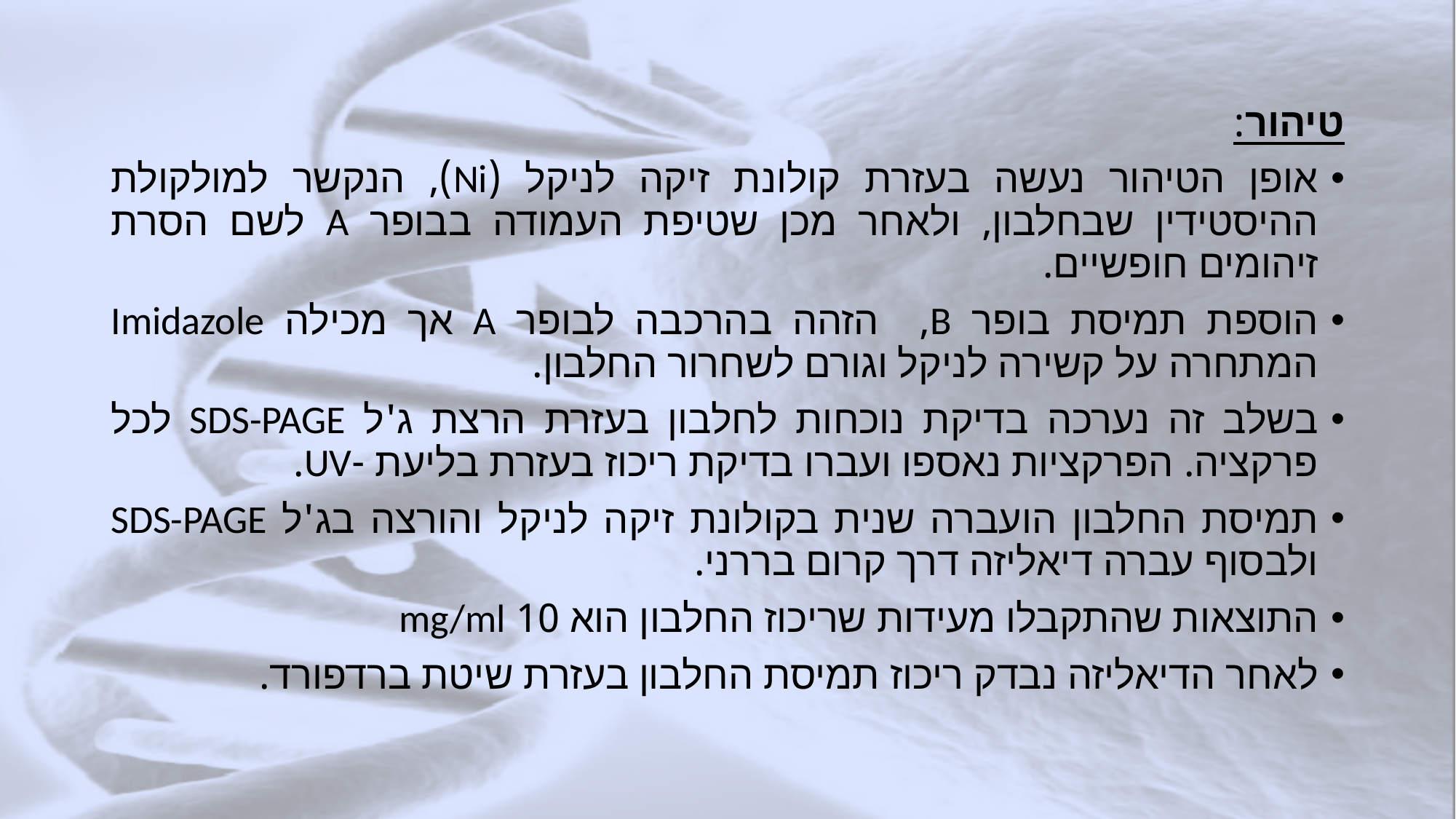

טיהור:
אופן הטיהור נעשה בעזרת קולונת זיקה לניקל (Ni), הנקשר למולקולת ההיסטידין שבחלבון, ולאחר מכן שטיפת העמודה בבופר A לשם הסרת זיהומים חופשיים.
הוספת תמיסת בופר B,  הזהה בהרכבה לבופר A אך מכילה Imidazole המתחרה על קשירה לניקל וגורם לשחרור החלבון.
בשלב זה נערכה בדיקת נוכחות לחלבון בעזרת הרצת ג'ל SDS-PAGE לכל פרקציה. הפרקציות נאספו ועברו בדיקת ריכוז בעזרת בליעת -UV.
תמיסת החלבון הועברה שנית בקולונת זיקה לניקל והורצה בג'ל SDS-PAGE ולבסוף עברה דיאליזה דרך קרום בררני.
התוצאות שהתקבלו מעידות שריכוז החלבון הוא 10 mg/ml
לאחר הדיאליזה נבדק ריכוז תמיסת החלבון בעזרת שיטת ברדפורד.